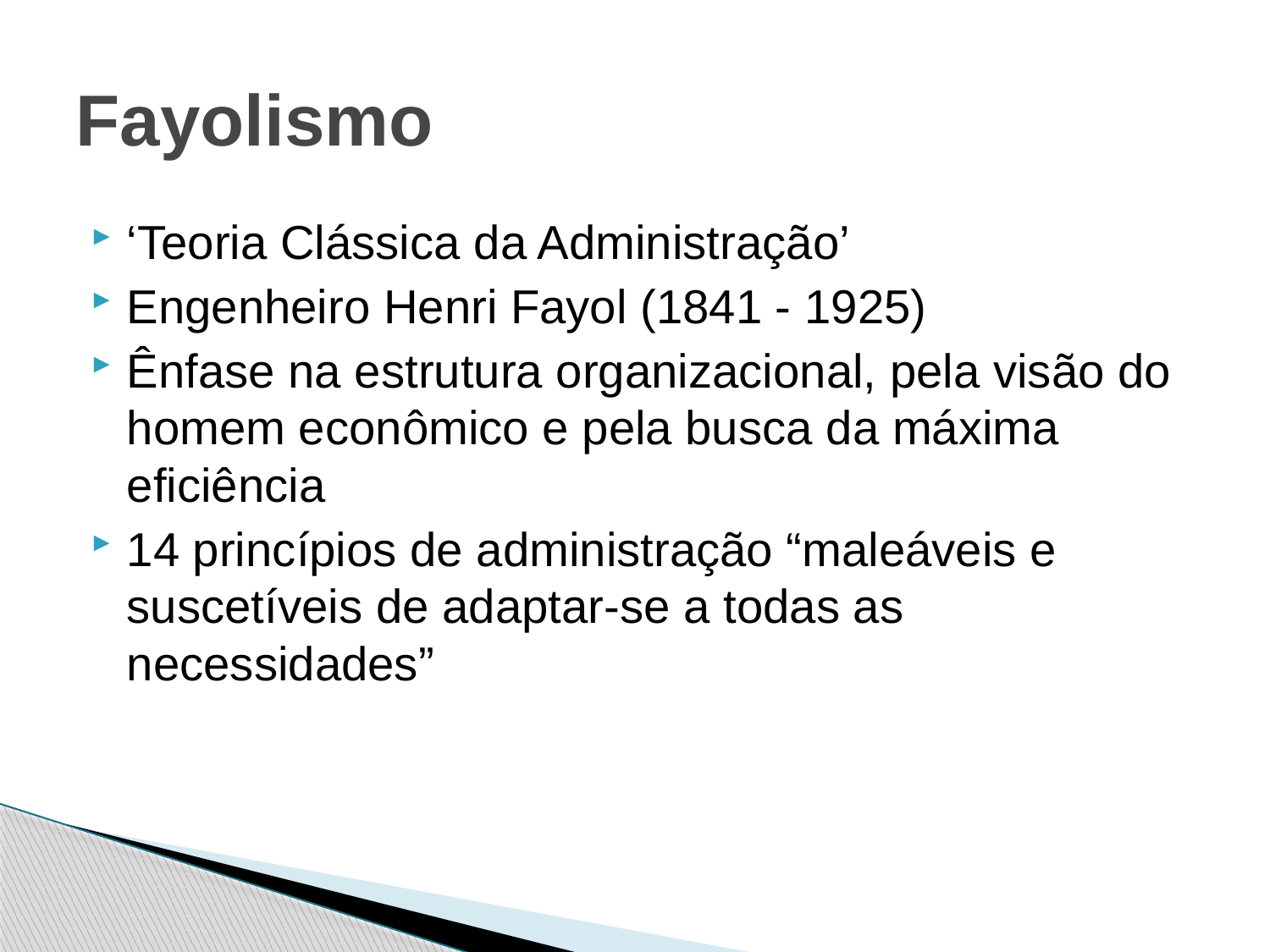

# Fayolismo
‘Teoria Clássica da Administração’
Engenheiro Henri Fayol (1841 - 1925)
Ênfase na estrutura organizacional, pela visão do homem econômico e pela busca da máxima eficiência
14 princípios de administração “maleáveis e suscetíveis de adaptar-se a todas as necessidades”